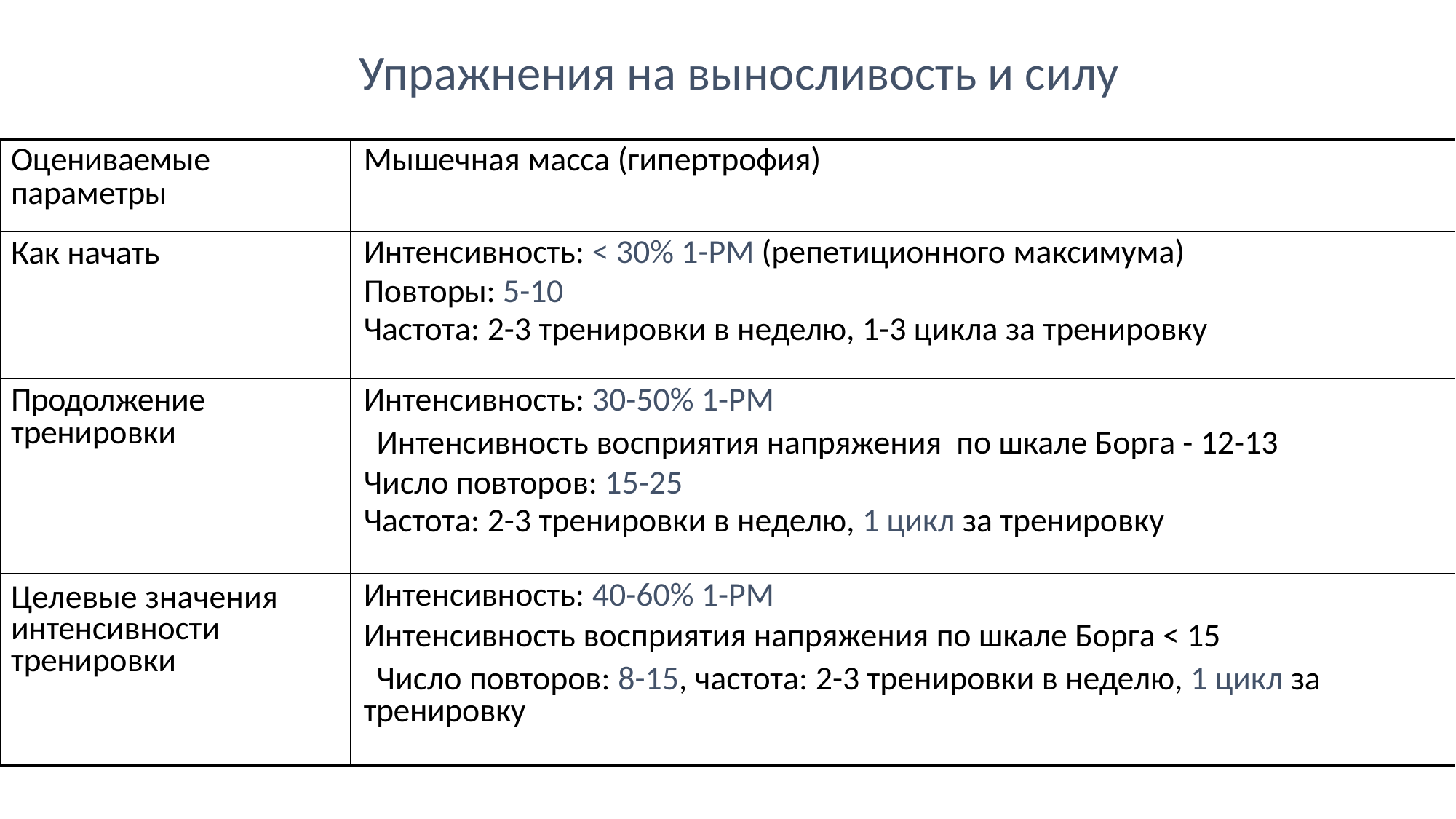

Упражнения на выносливость и силу
| Оцениваемые параметры | Мышечная масса (гипертрофия) |
| --- | --- |
| Как начать | Интенсивность: < 30% 1-РМ (репетиционного максимума) Повторы: 5-10 Частота: 2-3 тренировки в неделю, 1-3 цикла за тренировку |
| Продолжение тренировки | Интенсивность: 30-50% 1-РМ Интенсивность восприятия напряжения по шкале Борга - 12-13 Число повторов: 15-25 Частота: 2-3 тренировки в неделю, 1 цикл за тренировку |
| Целевые значения интенсивности тренировки | Интенсивность: 40-60% 1-РМ Интенсивность восприятия напряжения по шкале Борга < 15 Число повторов: 8-15, частота: 2-3 тренировки в неделю, 1 цикл за тренировку |